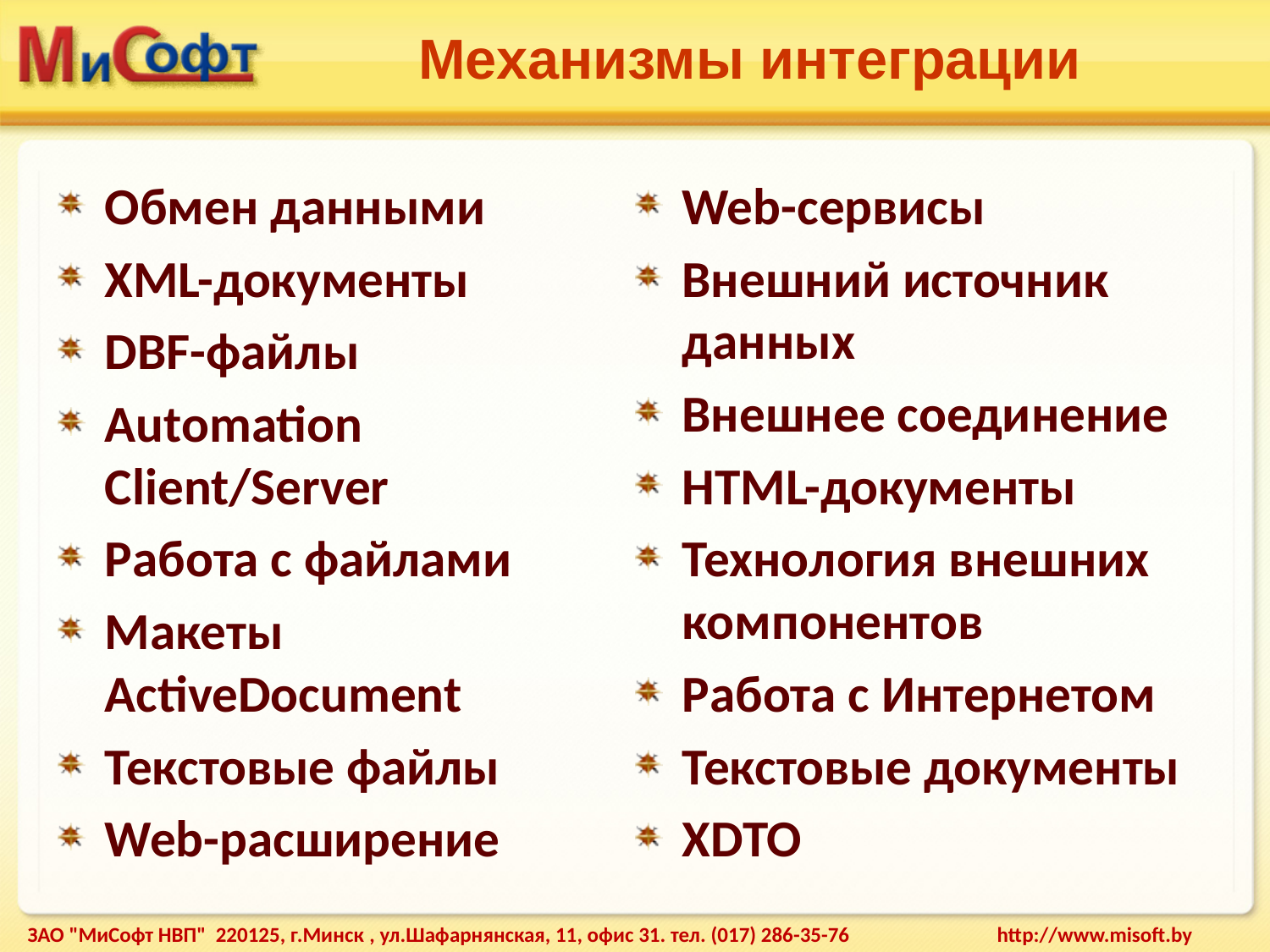

# Механизмы интеграции
Обмен данными
XML-документы
DBF-файлы
Automation Client/Server
Работа с файлами
Макеты ActiveDocument
Текстовые файлы
Web-расширение
Web-сервисы
Внешний источник данных
Внешнее соединение
HTML-документы
Технология внешних компонентов
Работа с Интернетом
Текстовые документы
XDTO
ЗАО "МиСофт НВП"  220125, г.Минск , ул.Шафарнянская, 11, офис 31. тел. (017) 286-35-76                              http://www.misoft.by